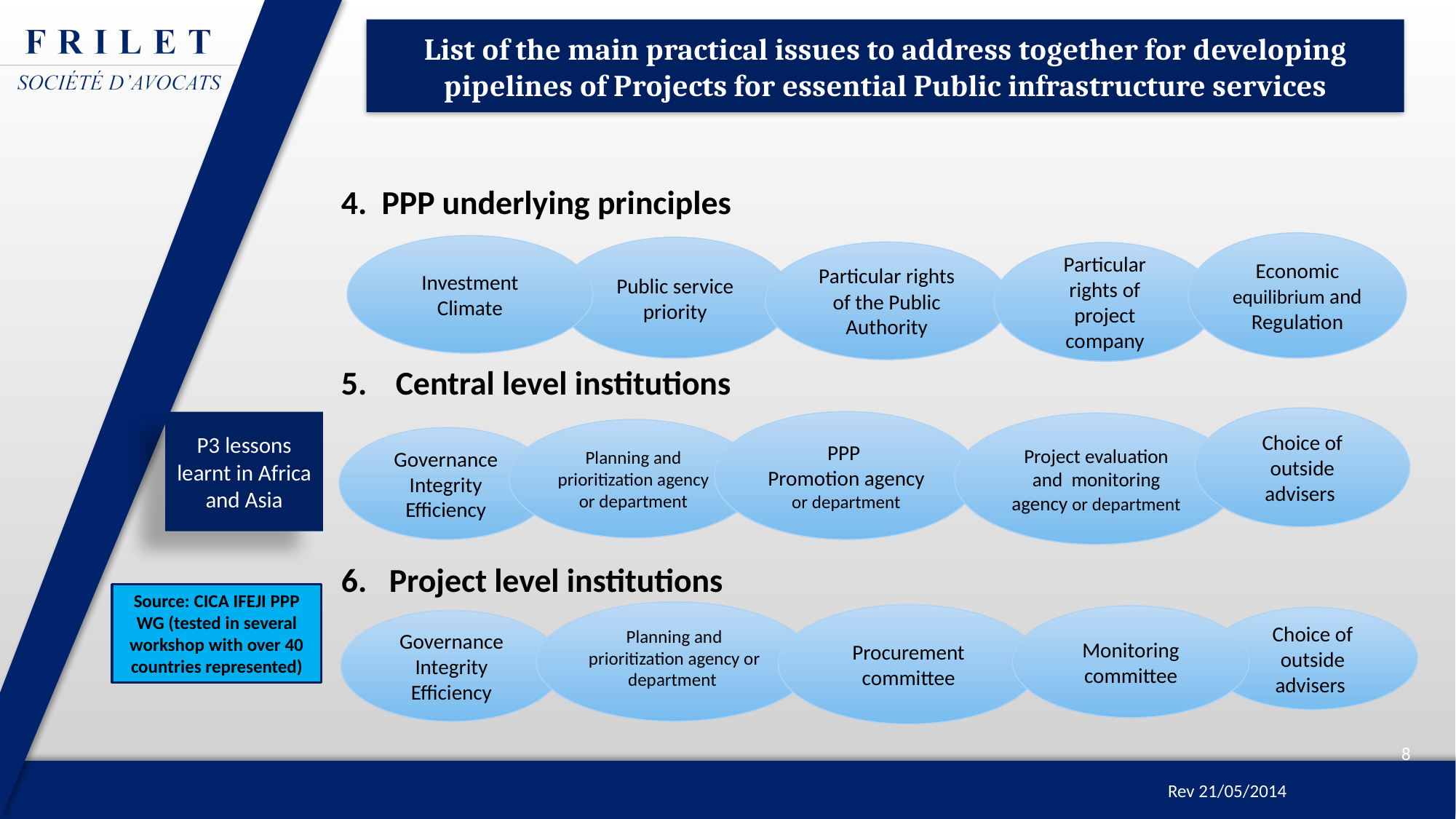

List of the main practical issues to address together for developing pipelines of Projects for essential Public infrastructure services
4.  PPP underlying principles

5.	Central level institutions

6.   Project level institutions

Economic equilibrium and Regulation
Investment Climate
Public service priority
Particular rights of the Public Authority
Particular rights of project company
Choice of outside advisers
PPP
Promotion agency or department
# P3 lessons learnt in Africa and Asia
Project evaluation and  monitoring agency or department
Planning and prioritization agency or department
Governance Integrity
Efficiency
Source: CICA IFEJI PPP WG (tested in several workshop with over 40 countries represented)
Planning and prioritization agency or department
Procurement
committee
Monitoring
committee
Choice of outside advisers
Governance Integrity
Efficiency
8
Rev 21/05/2014